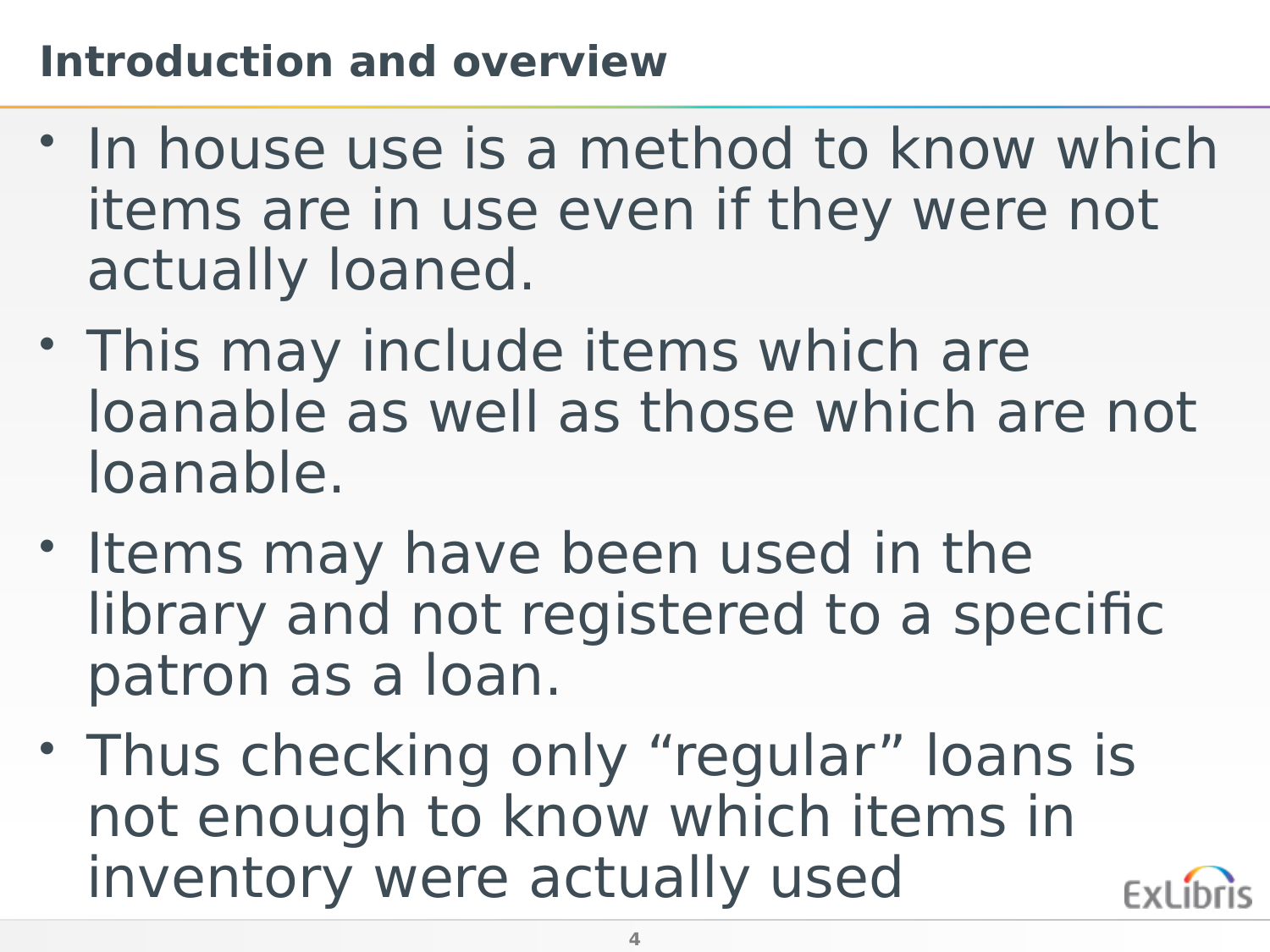

Introduction and overview
In house use is a method to know which items are in use even if they were not actually loaned.
This may include items which are loanable as well as those which are not loanable.
Items may have been used in the library and not registered to a specific patron as a loan.
Thus checking only “regular” loans is not enough to know which items in inventory were actually used